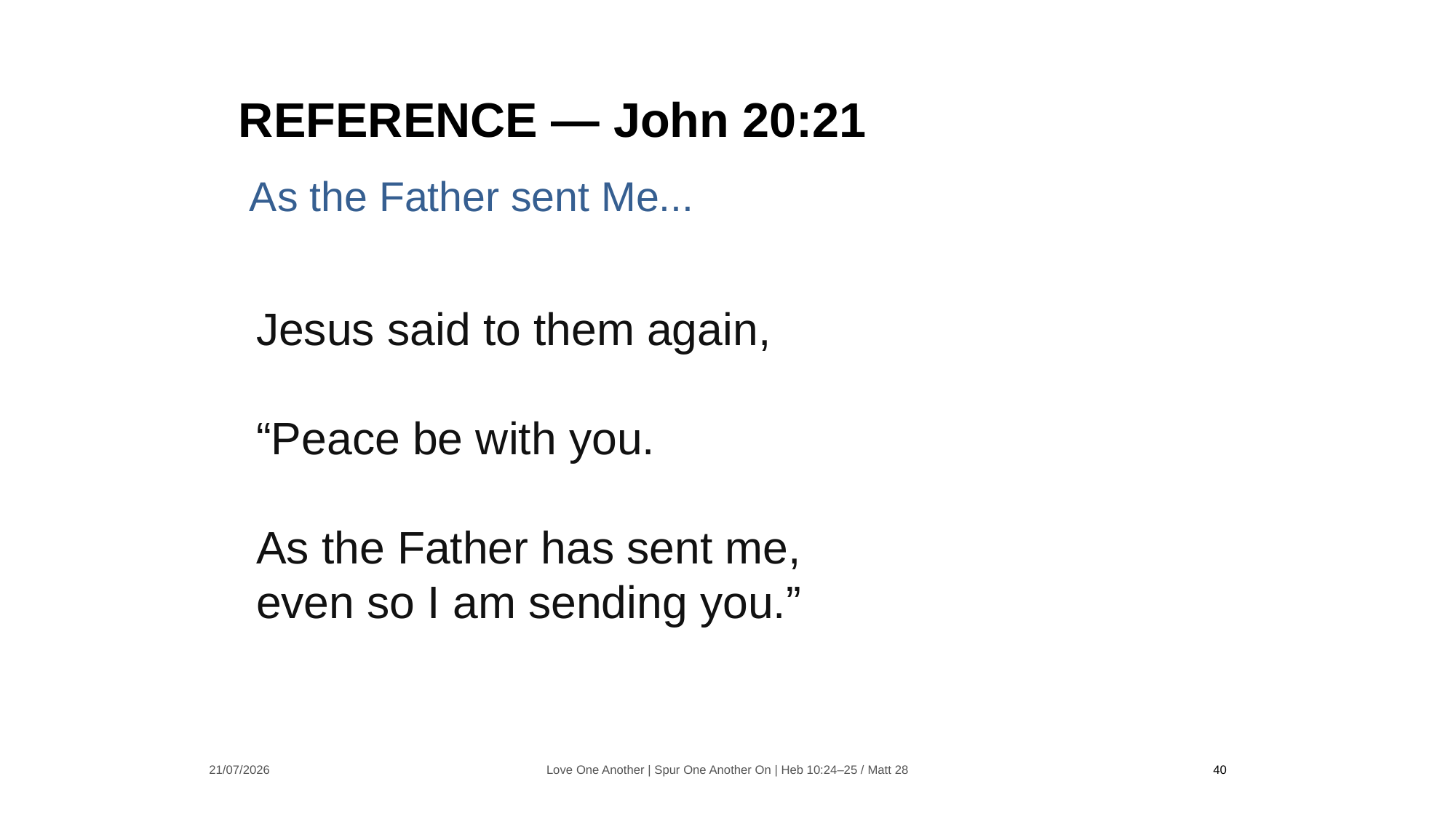

REFERENCE — John 20:21
As the Father sent Me...
Jesus said to them again,

“Peace be with you.

As the Father has sent me,
even so I am sending you.”
21/07/2026
Love One Another | Spur One Another On | Heb 10:24–25 / Matt 28
40